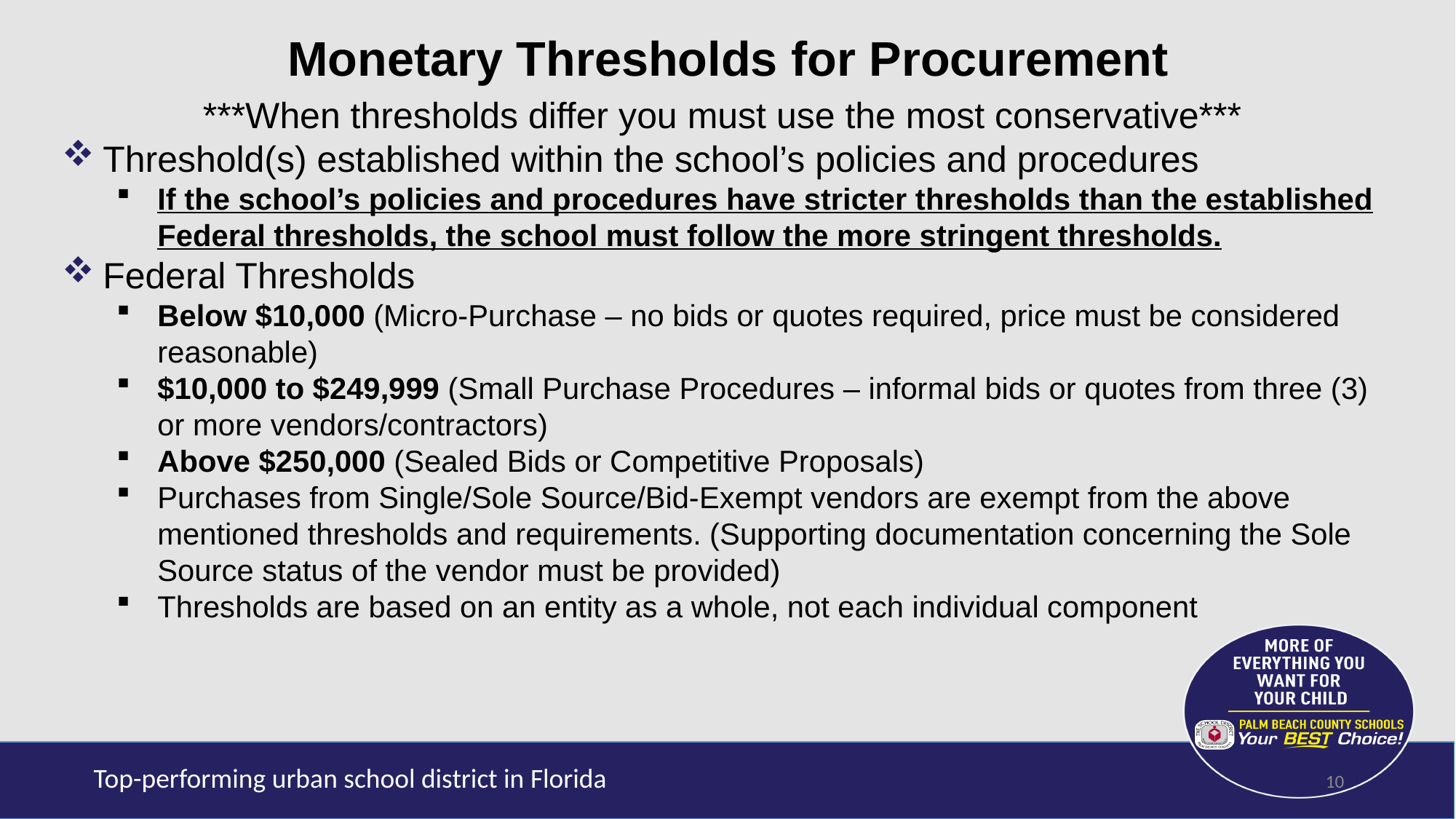

Monetary Thresholds for Procurement
***When thresholds differ you must use the most conservative***
Threshold(s) established within the school’s policies and procedures
If the school’s policies and procedures have stricter thresholds than the established Federal thresholds, the school must follow the more stringent thresholds.
Federal Thresholds
Below $10,000 (Micro-Purchase – no bids or quotes required, price must be considered reasonable)
$10,000 to $249,999 (Small Purchase Procedures – informal bids or quotes from three (3) or more vendors/contractors)
Above $250,000 (Sealed Bids or Competitive Proposals)
Purchases from Single/Sole Source/Bid-Exempt vendors are exempt from the above mentioned thresholds and requirements. (Supporting documentation concerning the Sole Source status of the vendor must be provided)
Thresholds are based on an entity as a whole, not each individual component

10